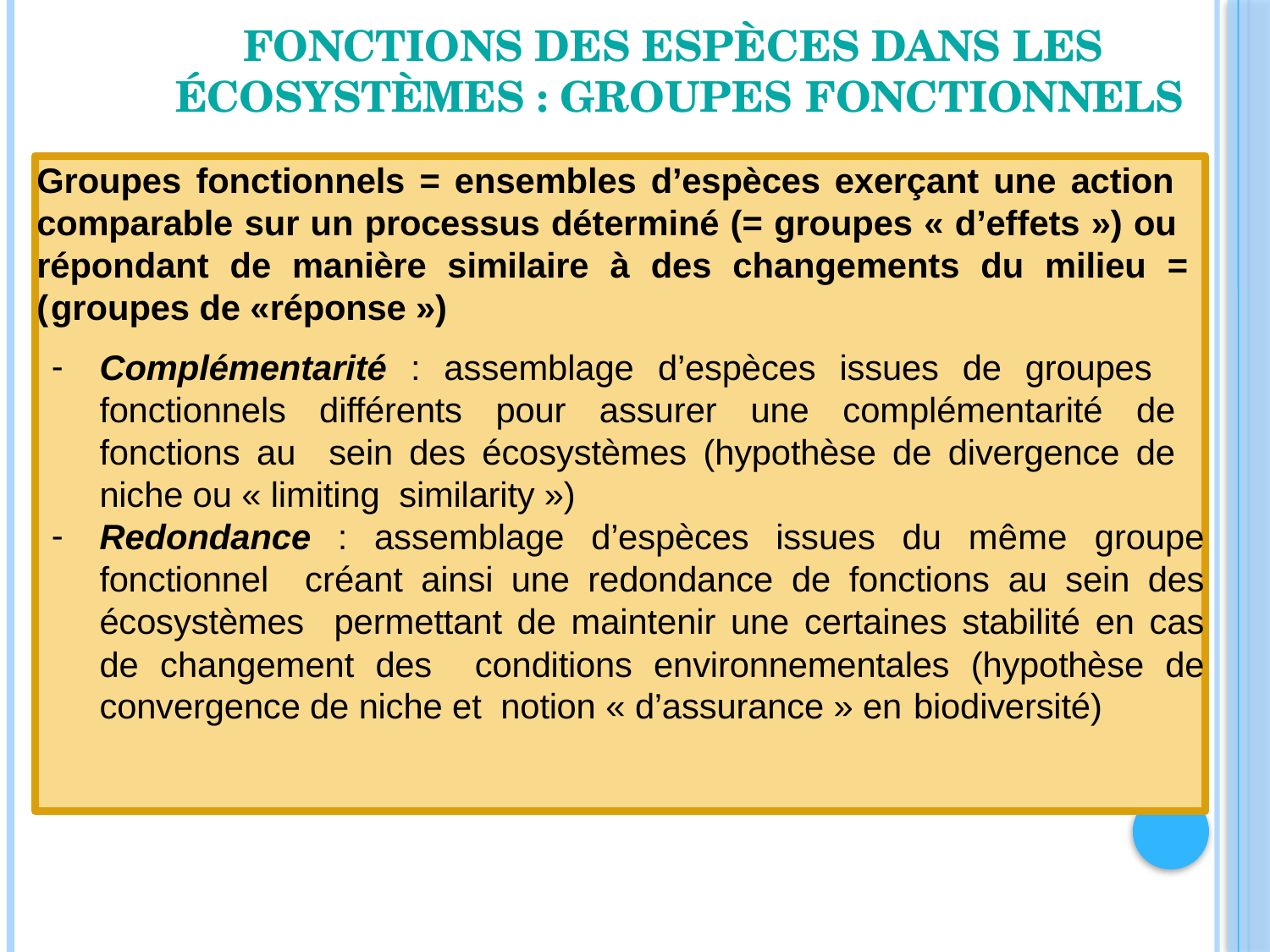

# Fonctions des espèces dans les  écosystèmes : groupes fonctionnels
Groupes fonctionnels = ensembles d’espèces exerçant une action  comparable sur un processus déterminé (= groupes « d’effets ») ou  répondant de manière similaire à des changements du milieu = (groupes de «réponse »)
Complémentarité : assemblage d’espèces issues de groupes  fonctionnels différents pour assurer une complémentarité de fonctions au  sein des écosystèmes (hypothèse de divergence de niche ou « limiting  similarity »)
Redondance : assemblage d’espèces issues du même groupe fonctionnel  créant ainsi une redondance de fonctions au sein des écosystèmes  permettant de maintenir une certaines stabilité en cas de changement des  conditions environnementales (hypothèse de convergence de niche et  notion « d’assurance » en biodiversité)